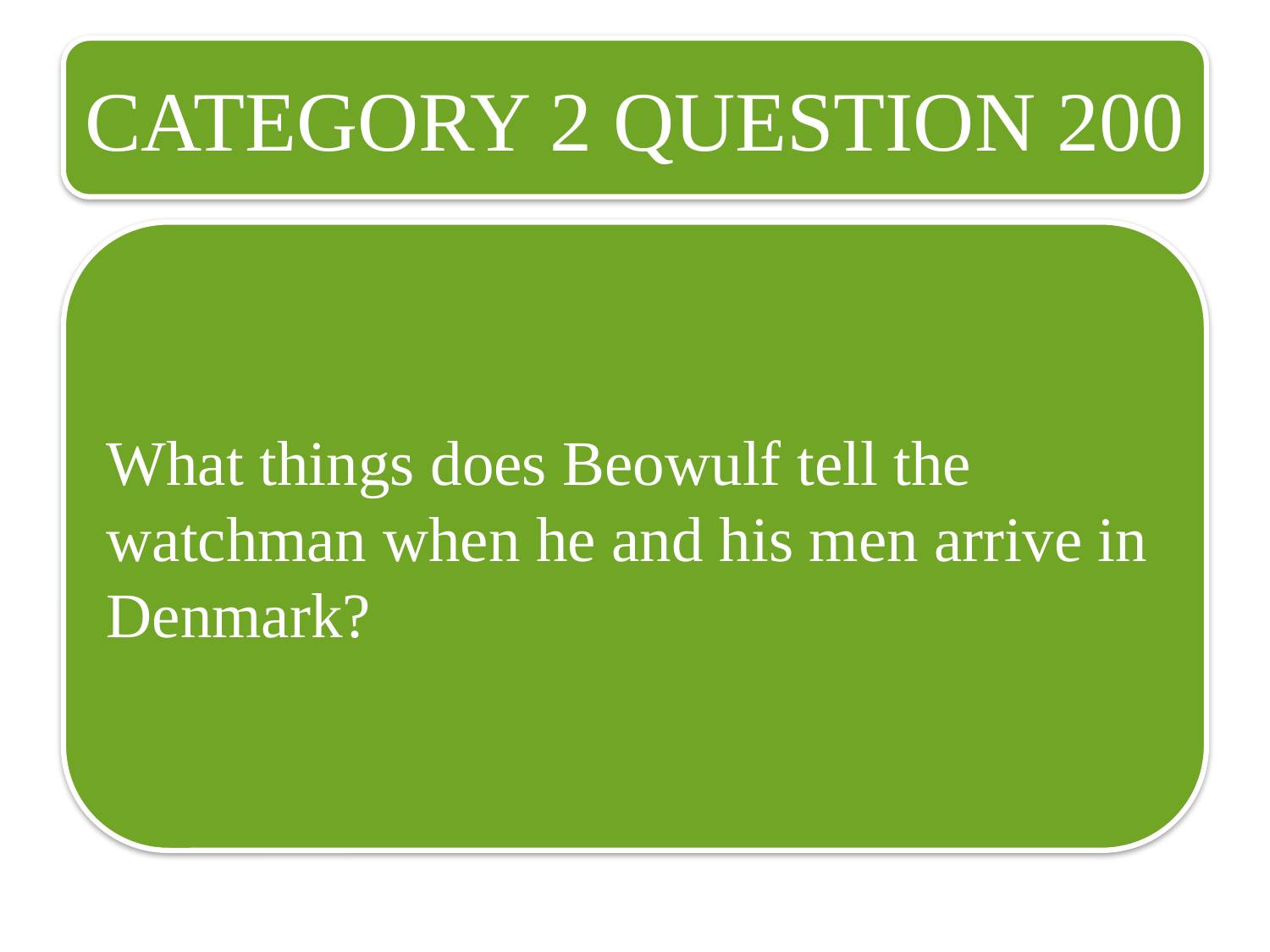

CATEGORY 2 QUESTION 200
What things does Beowulf tell the watchman when he and his men arrive in Denmark?